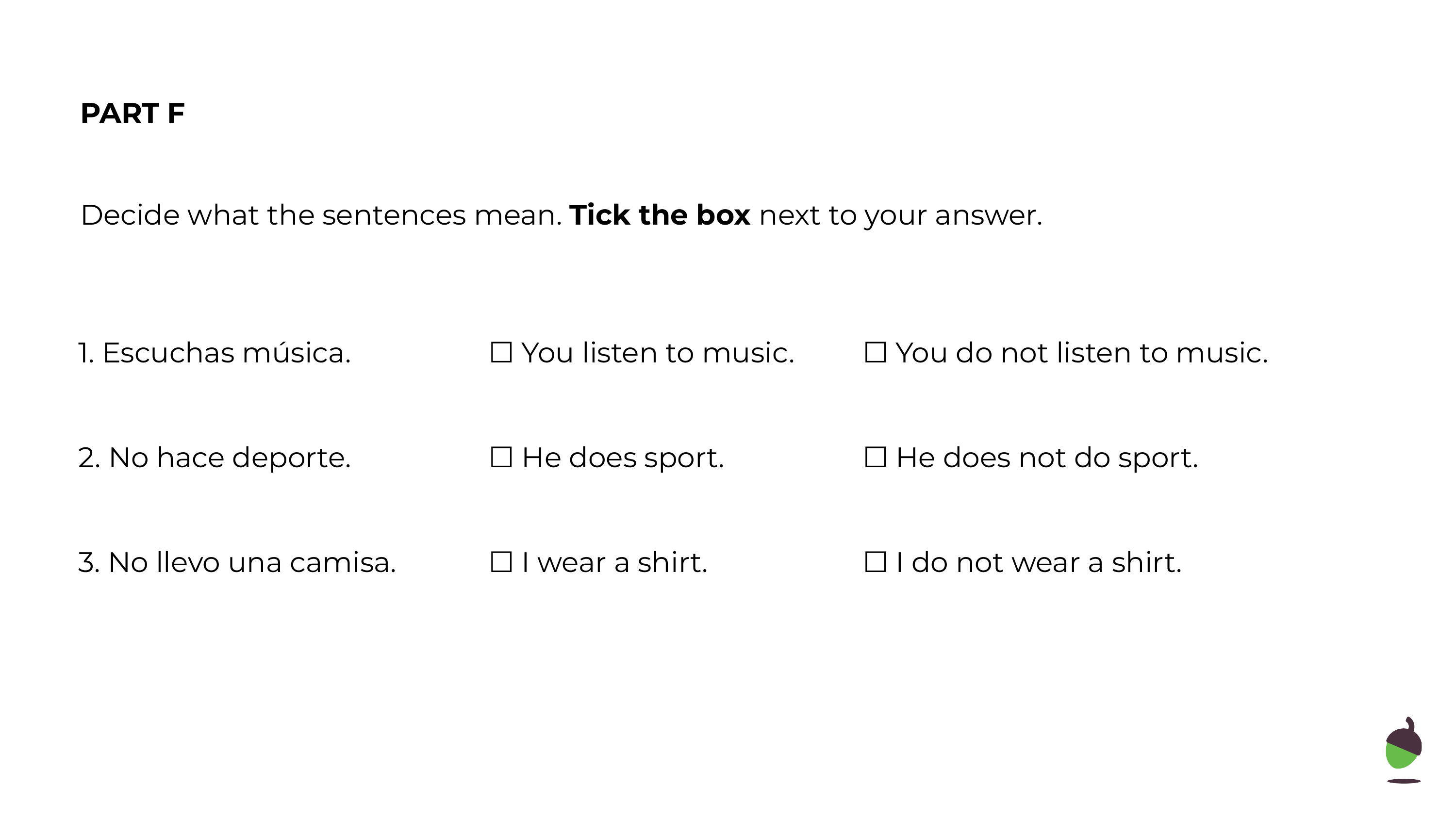

PART F

Decide what the sentences mean. Tick the box next to your answer.

| 1. Escuchas música. | ☐ You listen to music. | ☐ You do not listen to music. |
| --- | --- | --- |
| 2. No hace deporte. | ☐ He does sport. | ☐ He does not do sport. |
| 3. No llevo una camisa. | ☐ I wear a shirt. | ☐ I do not wear a shirt. |